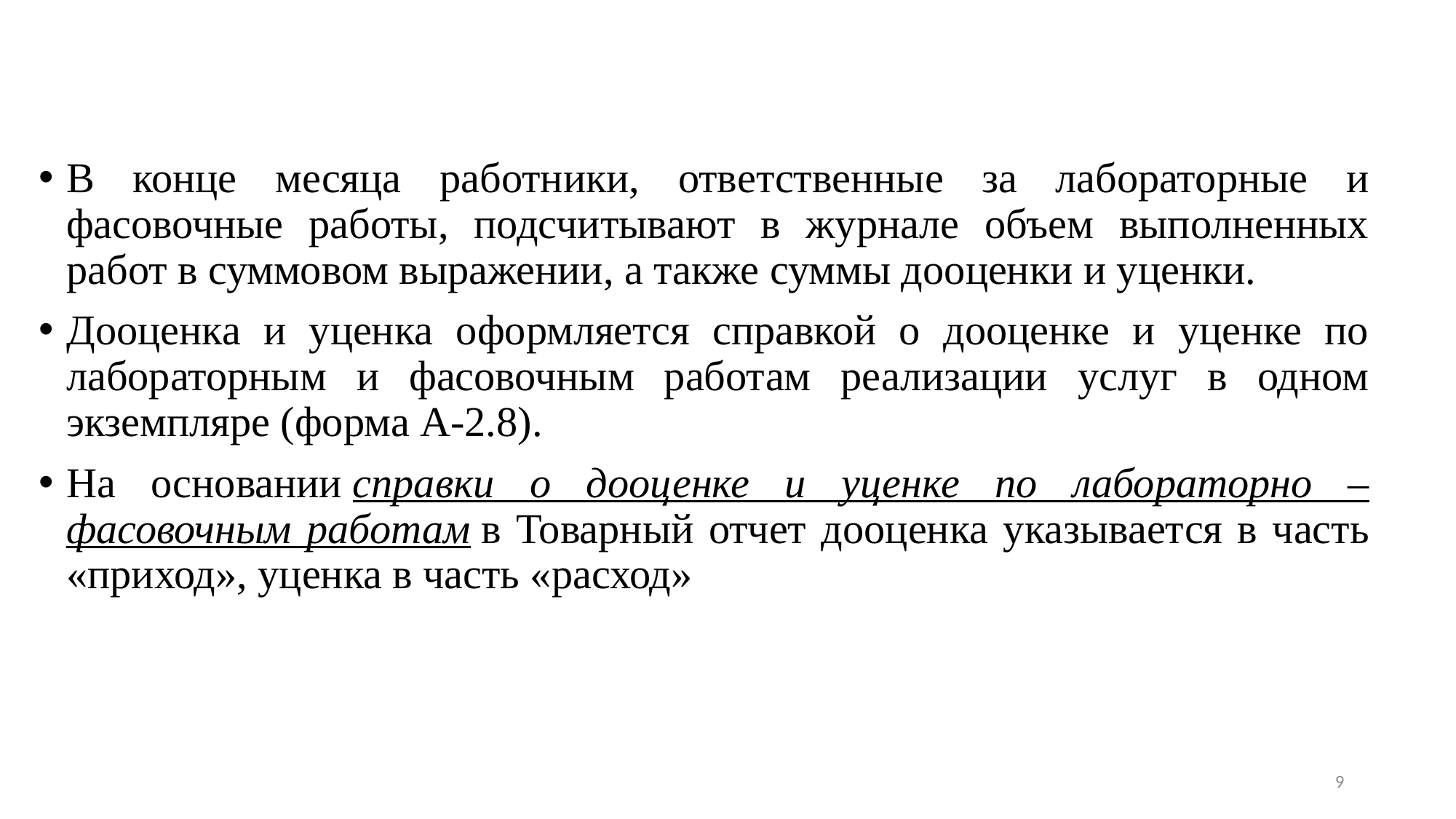

В конце месяца работники, ответственные за лабораторные и фасовочные работы, подсчитывают в журнале объем выполненных работ в суммовом выражении, а также суммы дооценки и уценки.
Дооценка и уценка оформляется справкой о дооценке и уценке по лабораторным и фасовочным работам реализации услуг в одном экземпляре (форма А-2.8).
На основании справки о дооценке и уценке по лабораторно – фасовочным работам в Товарный отчет дооценка указывается в часть «приход», уценка в часть «расход»

9